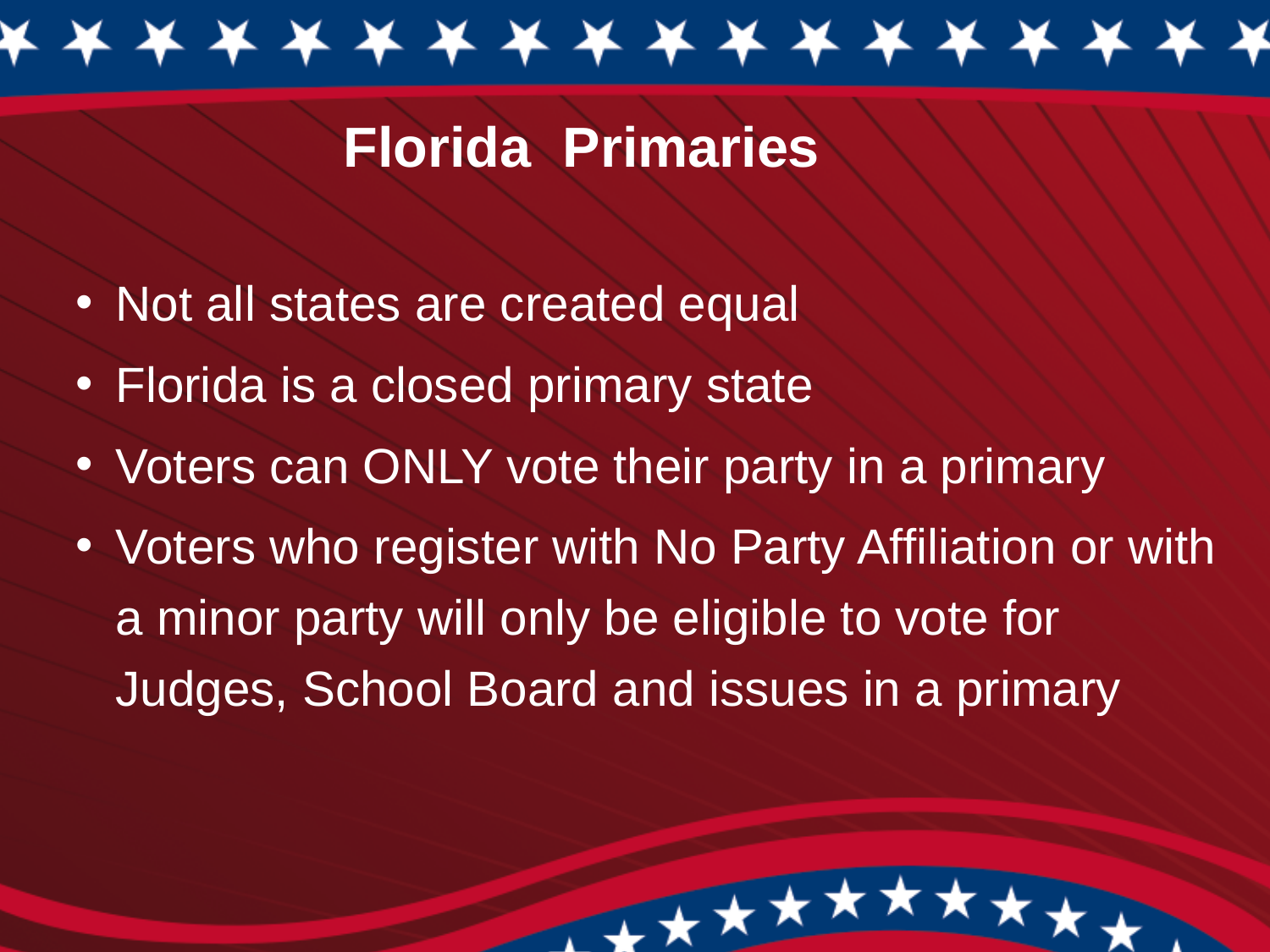

Florida  Primaries
Not all states are created equal
Florida is a closed primary state
Voters can ONLY vote their party in a primary
Voters who register with No Party Affiliation or with a minor party will only be eligible to vote for Judges, School Board and issues in a primary